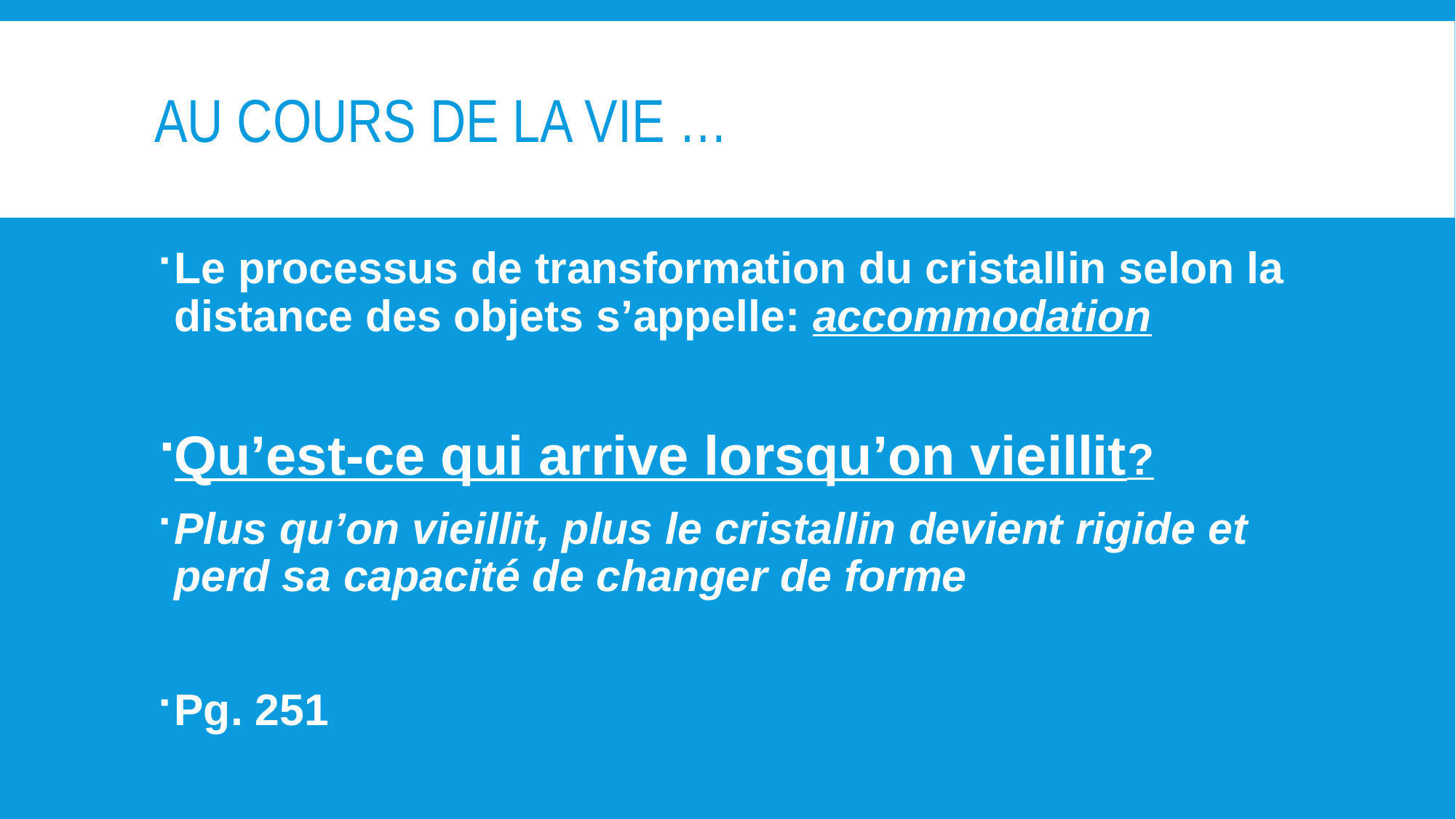

# Au cours de la vie …
Le processus de transformation du cristallin selon la distance des objets s’appelle: accommodation

Qu’est-ce qui arrive lorsqu’on vieillit?
Plus qu’on vieillit, plus le cristallin devient rigide et perd sa capacité de changer de forme

Pg. 251